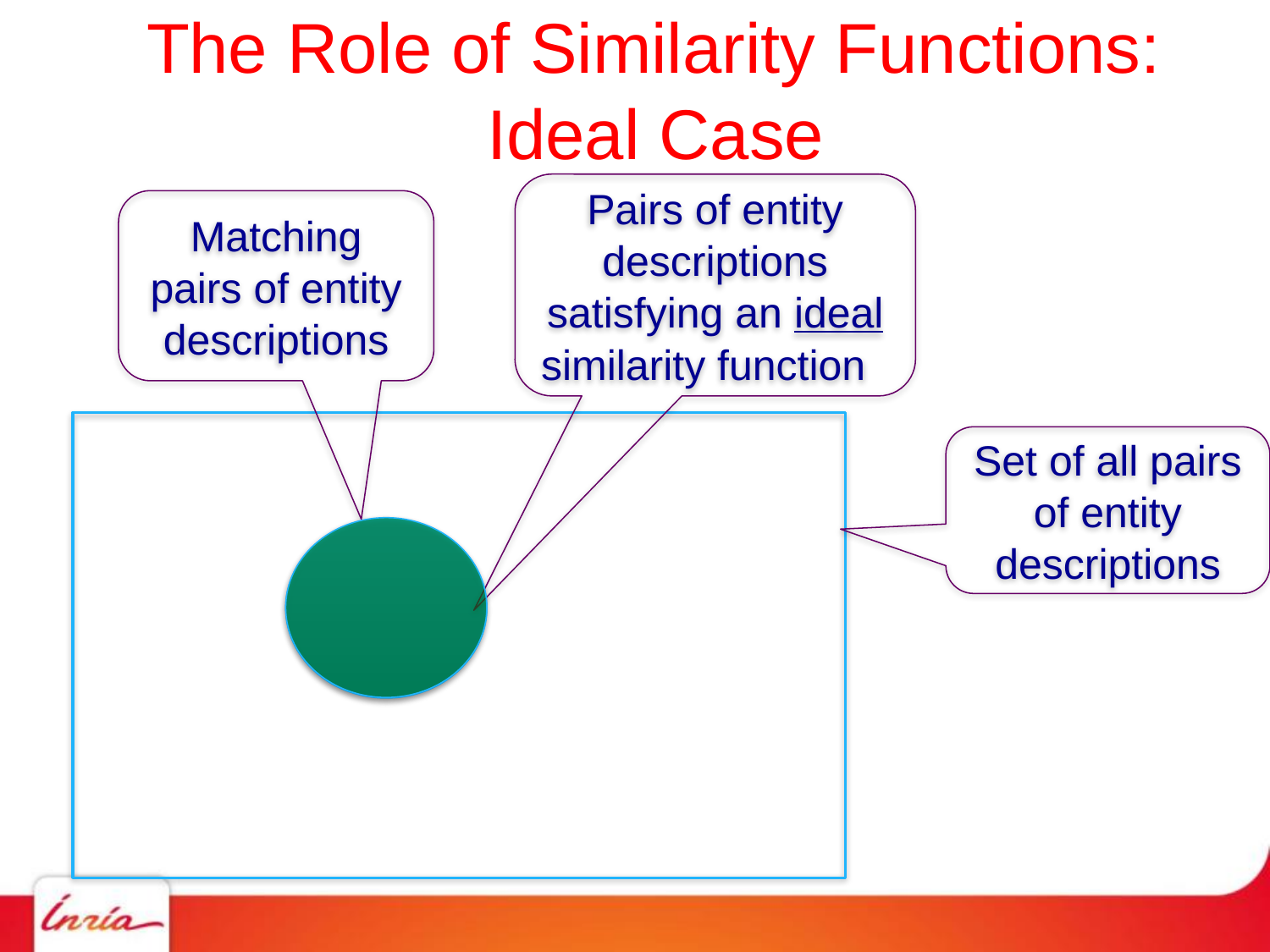

# The Role of Similarity Functions: Ideal Case
Pairs of entity descriptions satisfying an ideal similarity function
Matching pairs of entity descriptions

Set of all pairs of entity descriptions